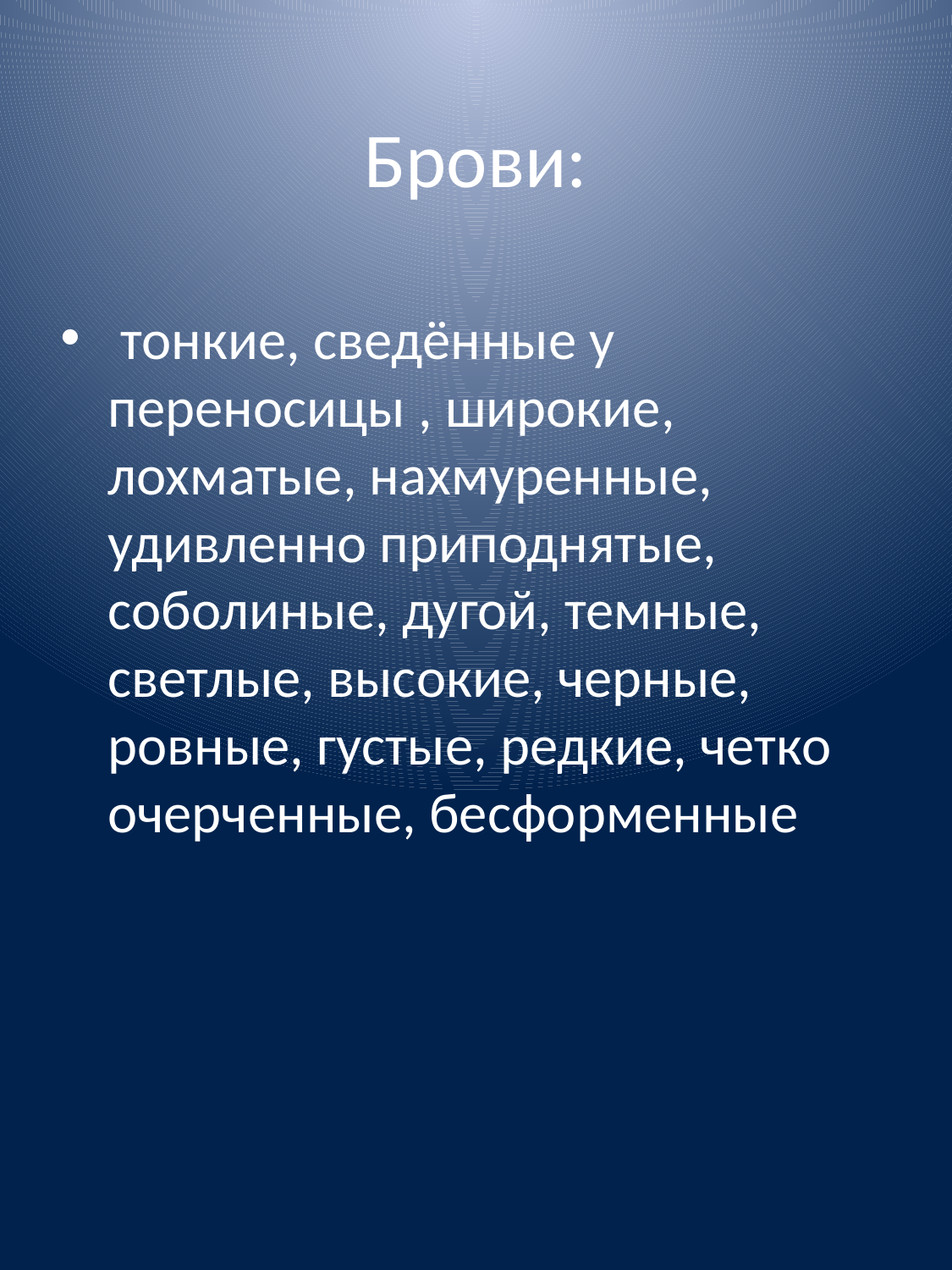

# Брови:
 тонкие, сведённые у переносицы , широкие, лохматые, нахмуренные, удивленно приподнятые, соболиные, дугой, темные, светлые, высокие, черные, ровные, густые, редкие, четко очерченные, бесформенные